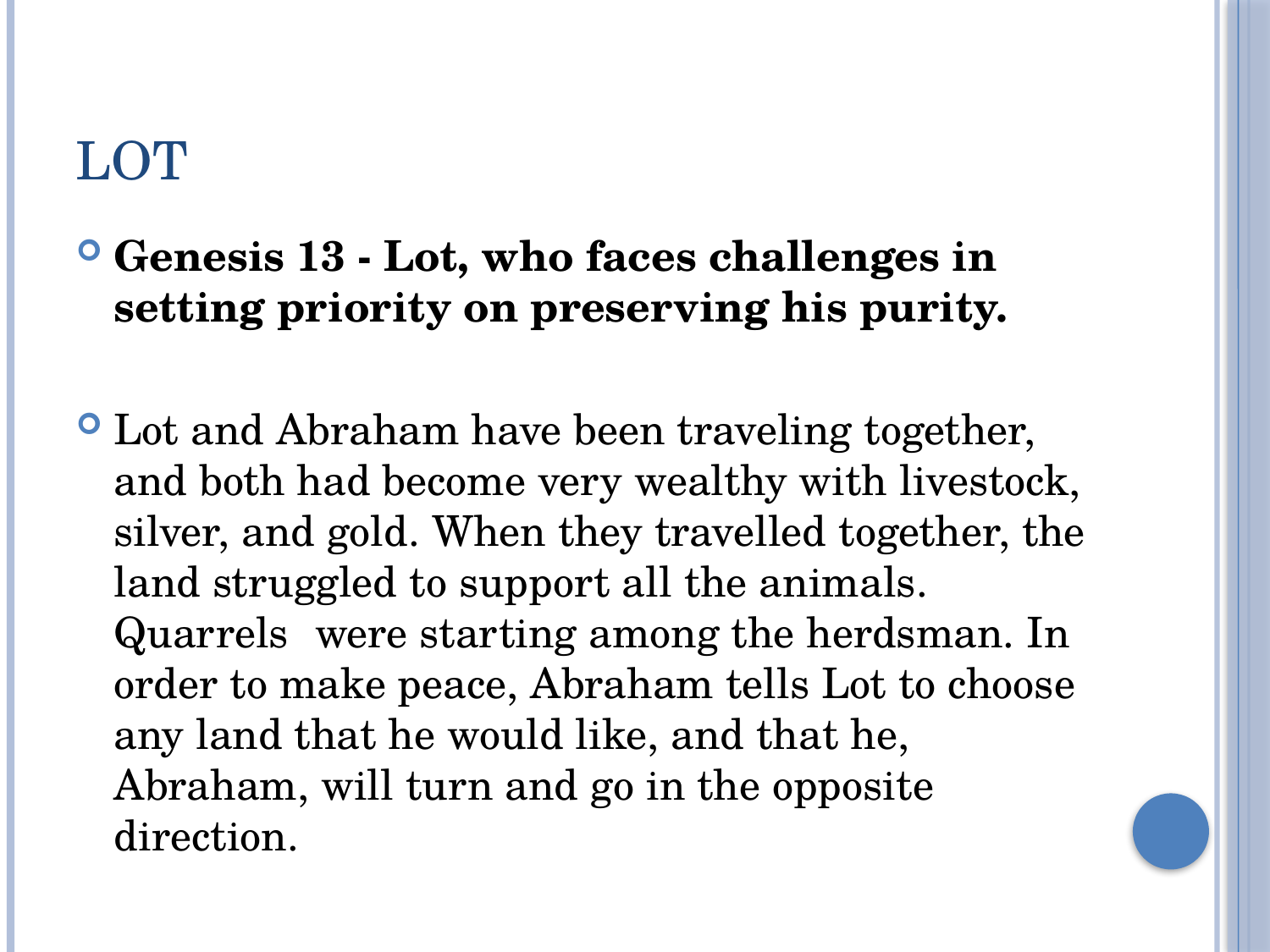

# Lot
Genesis 13 - Lot, who faces challenges in setting priority on preserving his purity.

Lot and Abraham have been traveling together, and both had become very wealthy with livestock, silver, and gold. When they travelled together, the land struggled to support all the animals. Quarrels  were starting among the herdsman. In order to make peace, Abraham tells Lot to choose any land that he would like, and that he, Abraham, will turn and go in the opposite direction.